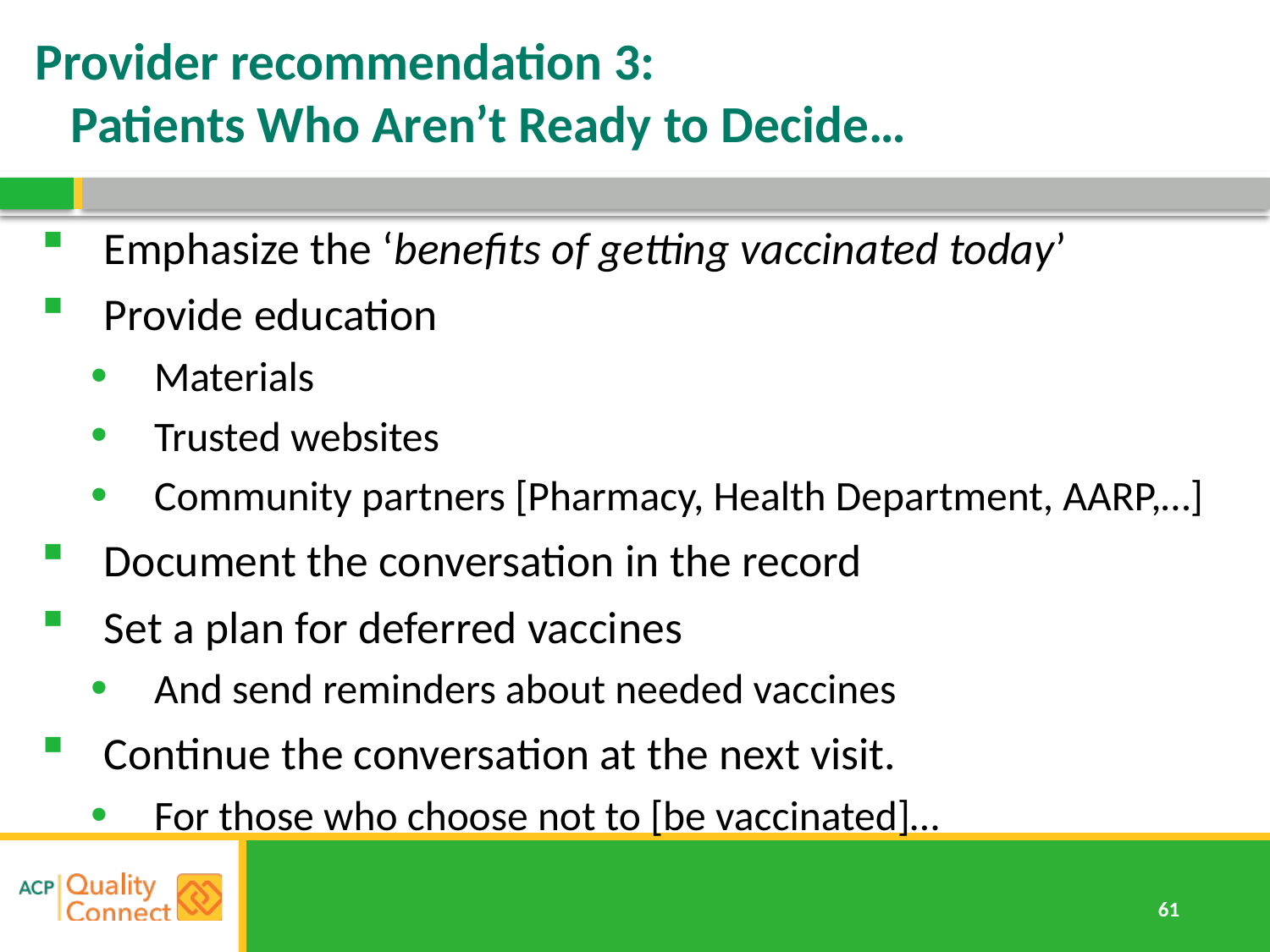

# Provider recommendation 3: Patients Who Aren’t Ready to Decide…
Emphasize the ‘benefits of getting vaccinated today’
Provide education
Materials
Trusted websites
Community partners [Pharmacy, Health Department, AARP,…]
Document the conversation in the record
Set a plan for deferred vaccines
And send reminders about needed vaccines
Continue the conversation at the next visit.
For those who choose not to [be vaccinated]…